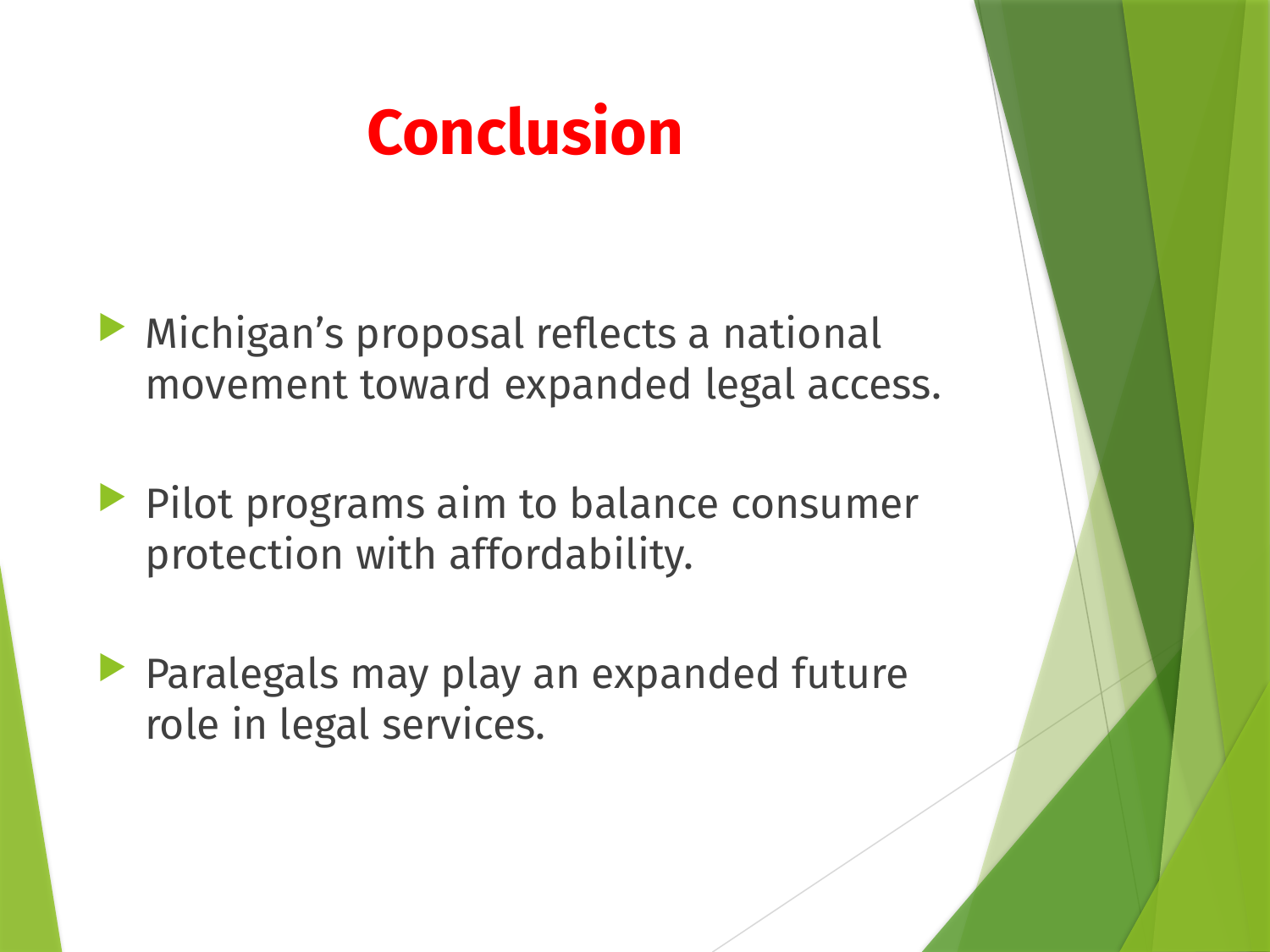

# Conclusion
Michigan’s proposal reflects a national movement toward expanded legal access.
Pilot programs aim to balance consumer protection with affordability.
Paralegals may play an expanded future role in legal services.